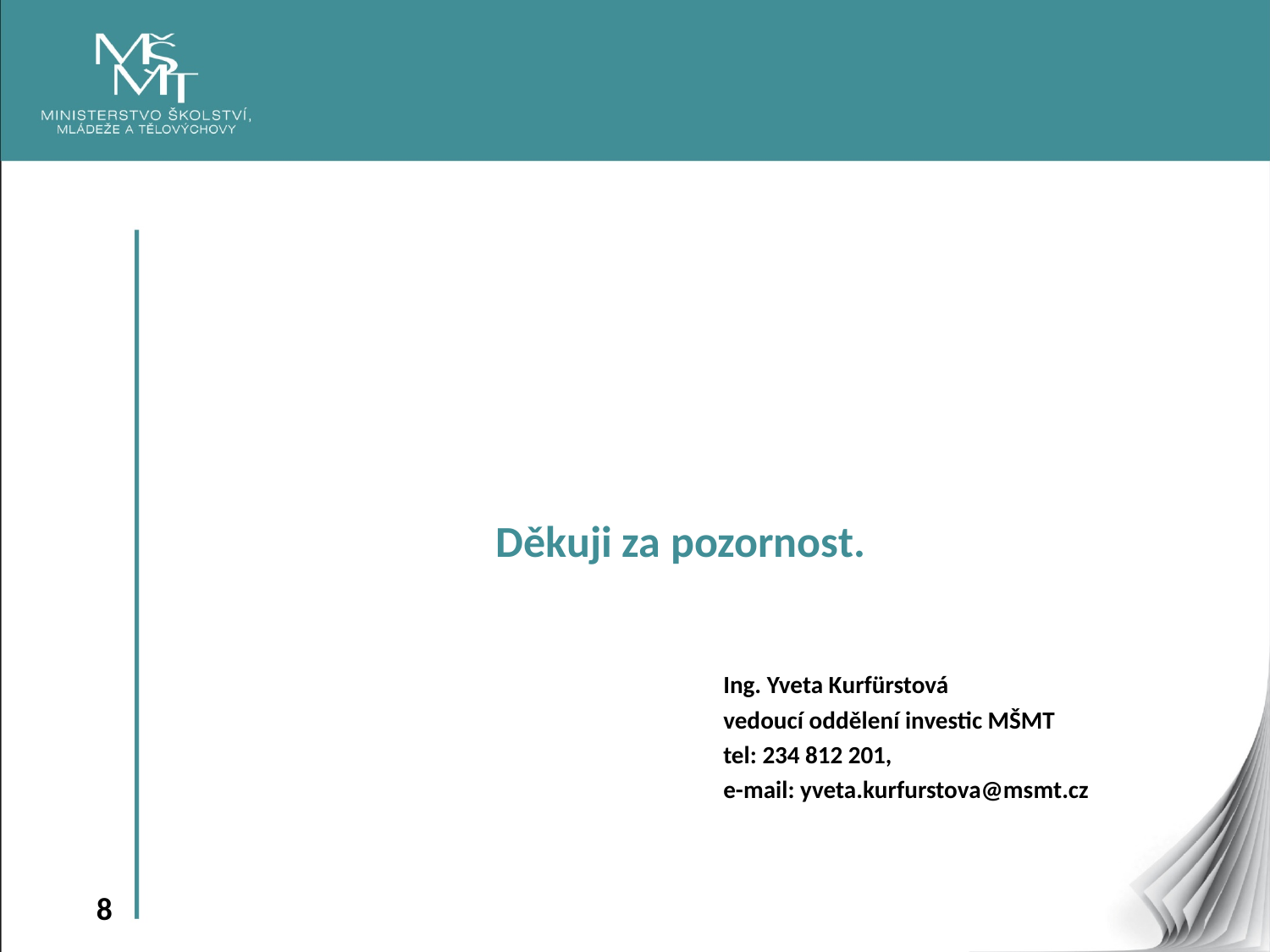

Děkuji za pozornost.

					Ing. Yveta Kurfürstová
			          		vedoucí oddělení investic MŠMT
			          		tel: 234 812 201,
			          		e-mail: yveta.kurfurstova@msmt.cz